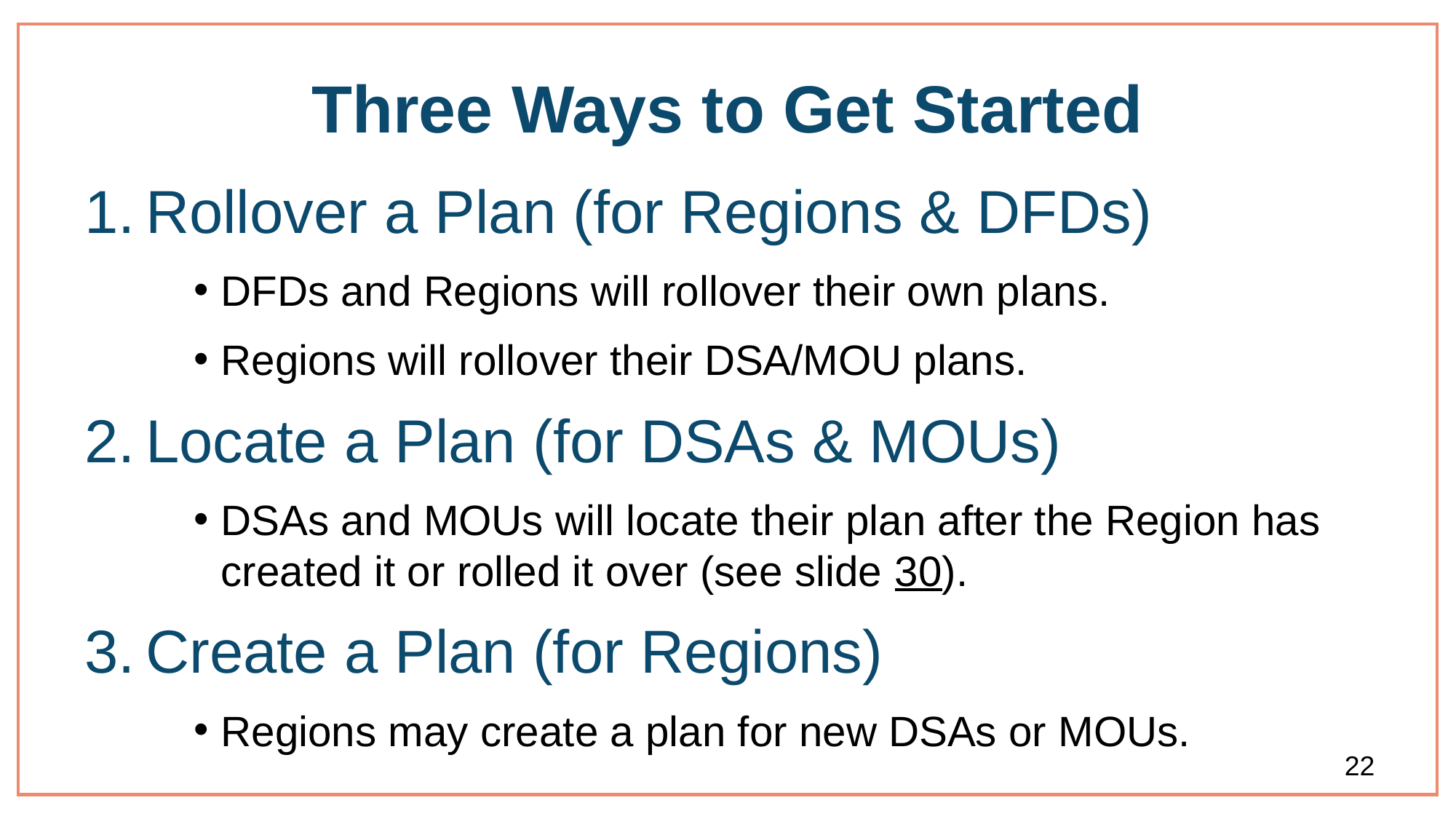

# Three Ways to Get Started
Rollover a Plan (for Regions & DFDs)
DFDs and Regions will rollover their own plans.
Regions will rollover their DSA/MOU plans.
Locate a Plan (for DSAs & MOUs)
DSAs and MOUs will locate their plan after the Region has created it or rolled it over (see slide 30).
Create a Plan (for Regions)
Regions may create a plan for new DSAs or MOUs.
22